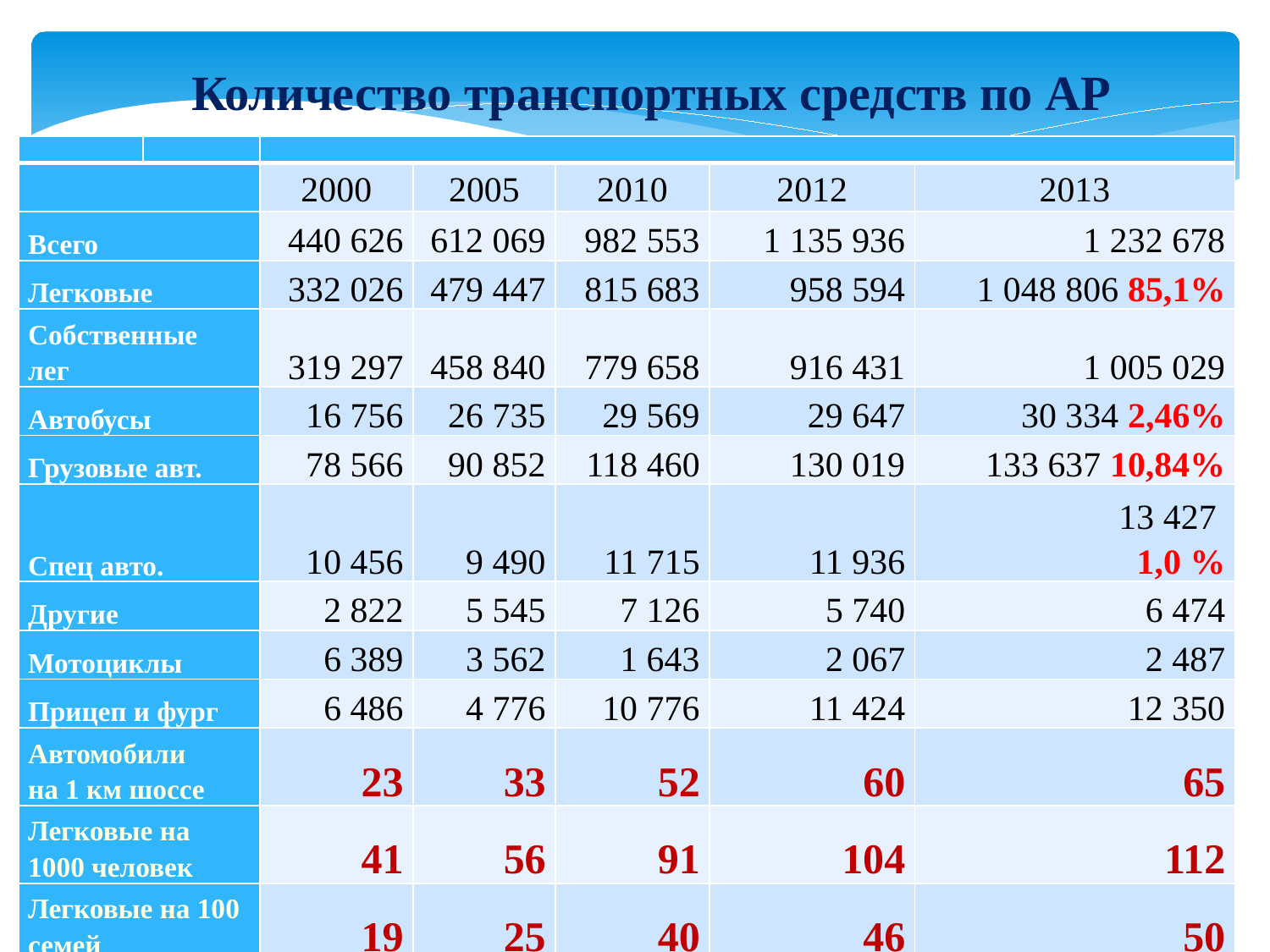

Количество транспортных средств по АР
|  |  |  |  |  |  |  |
| --- | --- | --- | --- | --- | --- | --- |
|  |  | 2000 | 2005 | 2010 | 2012 | 2013 |
| Всего |  | 440 626 | 612 069 | 982 553 | 1 135 936 | 1 232 678 |
| Легковые |  | 332 026 | 479 447 | 815 683 | 958 594 | 1 048 806 85,1% |
| Собственные лег |  | 319 297 | 458 840 | 779 658 | 916 431 | 1 005 029 |
| Автобусы |  | 16 756 | 26 735 | 29 569 | 29 647 | 30 334 2,46% |
| Грузовые авт. |  | 78 566 | 90 852 | 118 460 | 130 019 | 133 637 10,84% |
| Спец авто. |  | 10 456 | 9 490 | 11 715 | 11 936 | 13 427 1,0 % |
| Другие |  | 2 822 | 5 545 | 7 126 | 5 740 | 6 474 |
| Мотоциклы |  | 6 389 | 3 562 | 1 643 | 2 067 | 2 487 |
| Прицеп и фург |  | 6 486 | 4 776 | 10 776 | 11 424 | 12 350 |
| Автомобили на 1 км шоссе |  | 23 | 33 | 52 | 60 | 65 |
| Легковые на 1000 человек |  | 41 | 56 | 91 | 104 | 112 |
| Легковые на 100 семей |  | 19 | 25 | 40 | 46 | 50 |

3